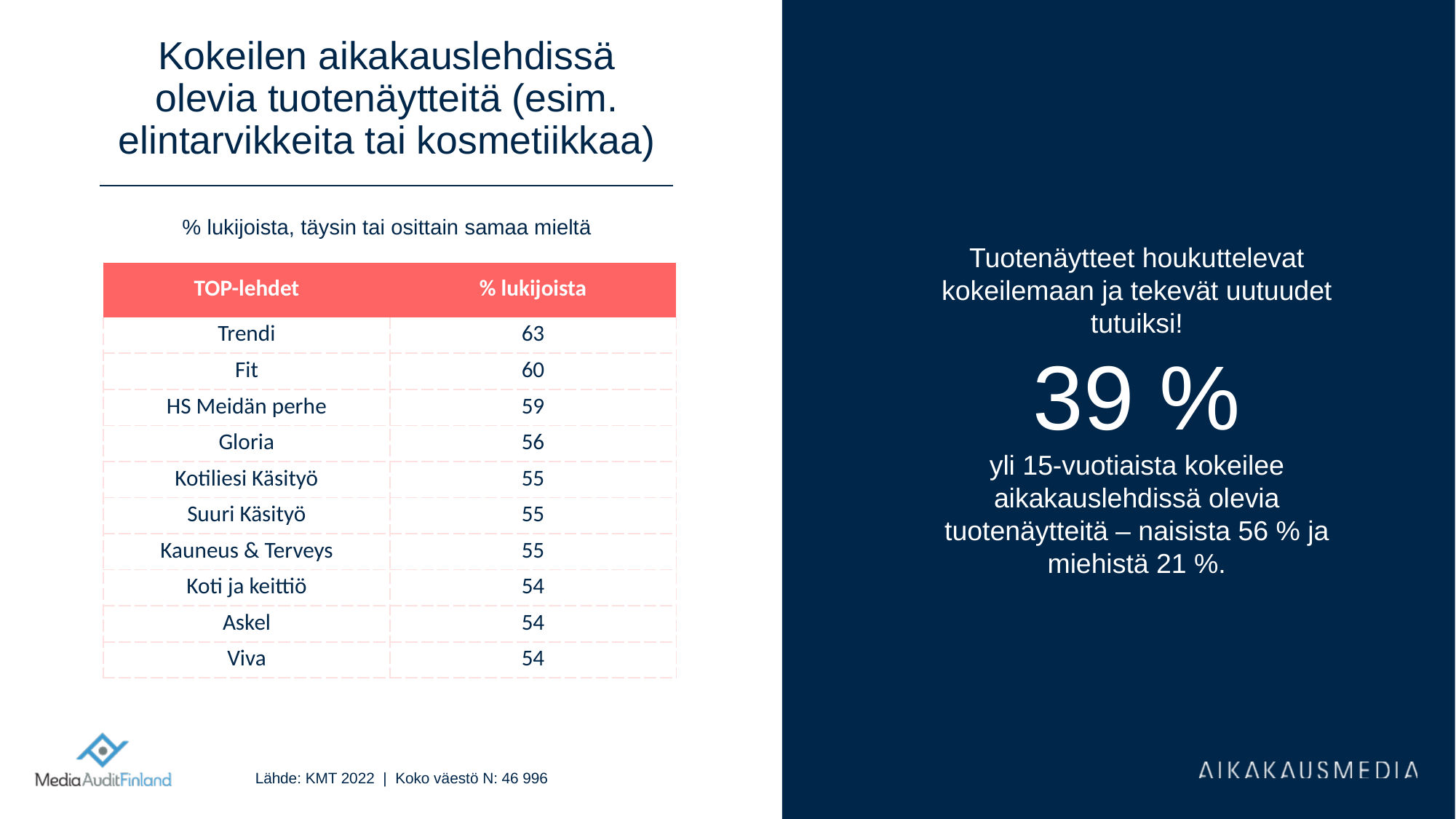

# Kokeilen aikakauslehdissä olevia tuotenäytteitä (esim. elintarvikkeita tai kosmetiikkaa)

Tuotenäytteet houkuttelevat kokeilemaan ja tekevät uutuudet tutuiksi!
39 %
yli 15-vuotiaista kokeilee aikakauslehdissä olevia tuotenäytteitä – naisista 56 % ja miehistä 21 %.

% lukijoista, täysin tai osittain samaa mieltä
| TOP-lehdet | % lukijoista |
| --- | --- |
| Trendi | 63 |
| Fit | 60 |
| HS Meidän perhe | 59 |
| Gloria | 56 |
| Kotiliesi Käsityö | 55 |
| Suuri Käsityö | 55 |
| Kauneus & Terveys | 55 |
| Koti ja keittiö | 54 |
| Askel | 54 |
| Viva | 54 |
Lähde: KMT 2022  |  Koko väestö N: 46 996